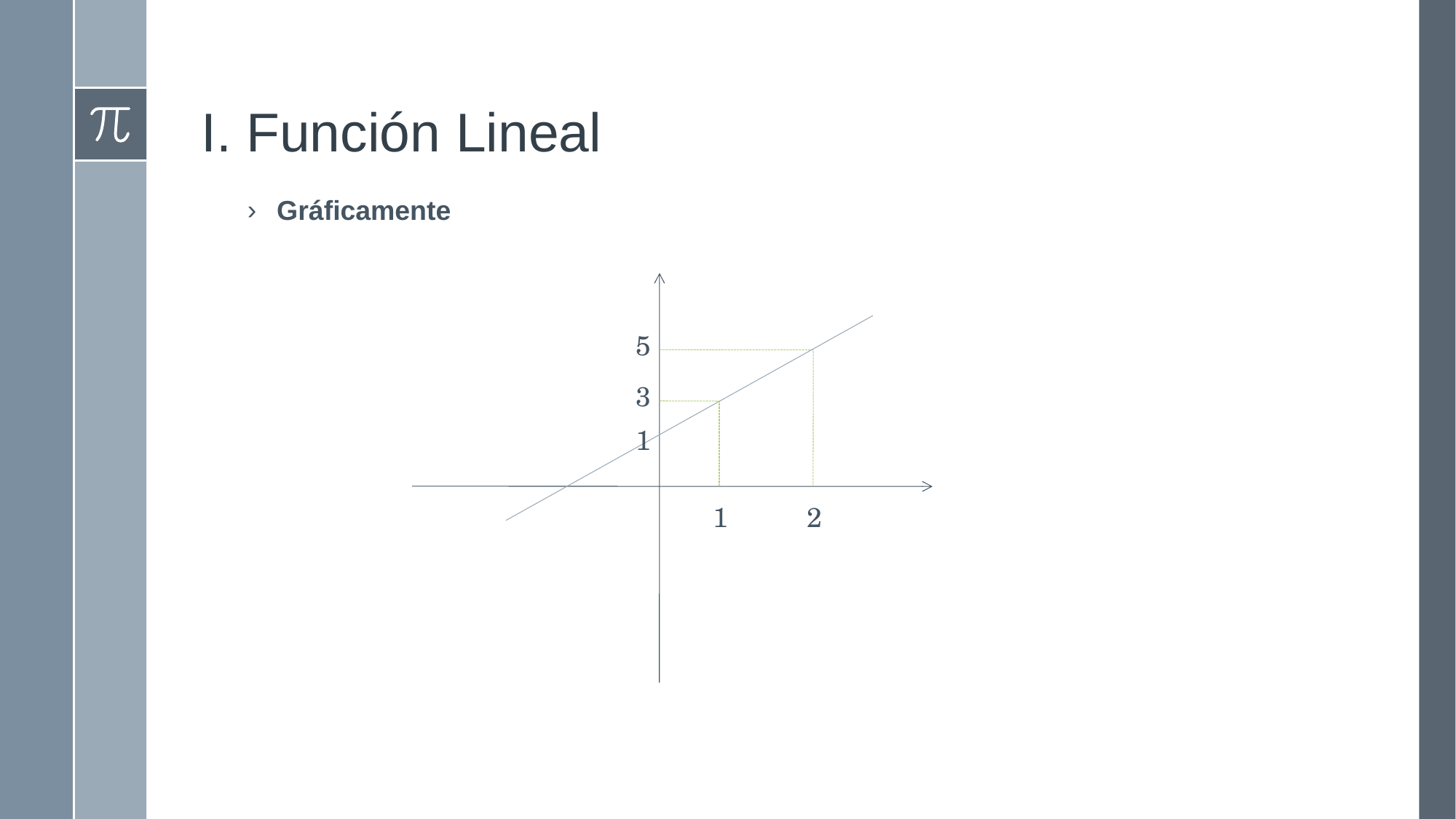

# I. Función Lineal
Gráficamente
5
3
1
1
2